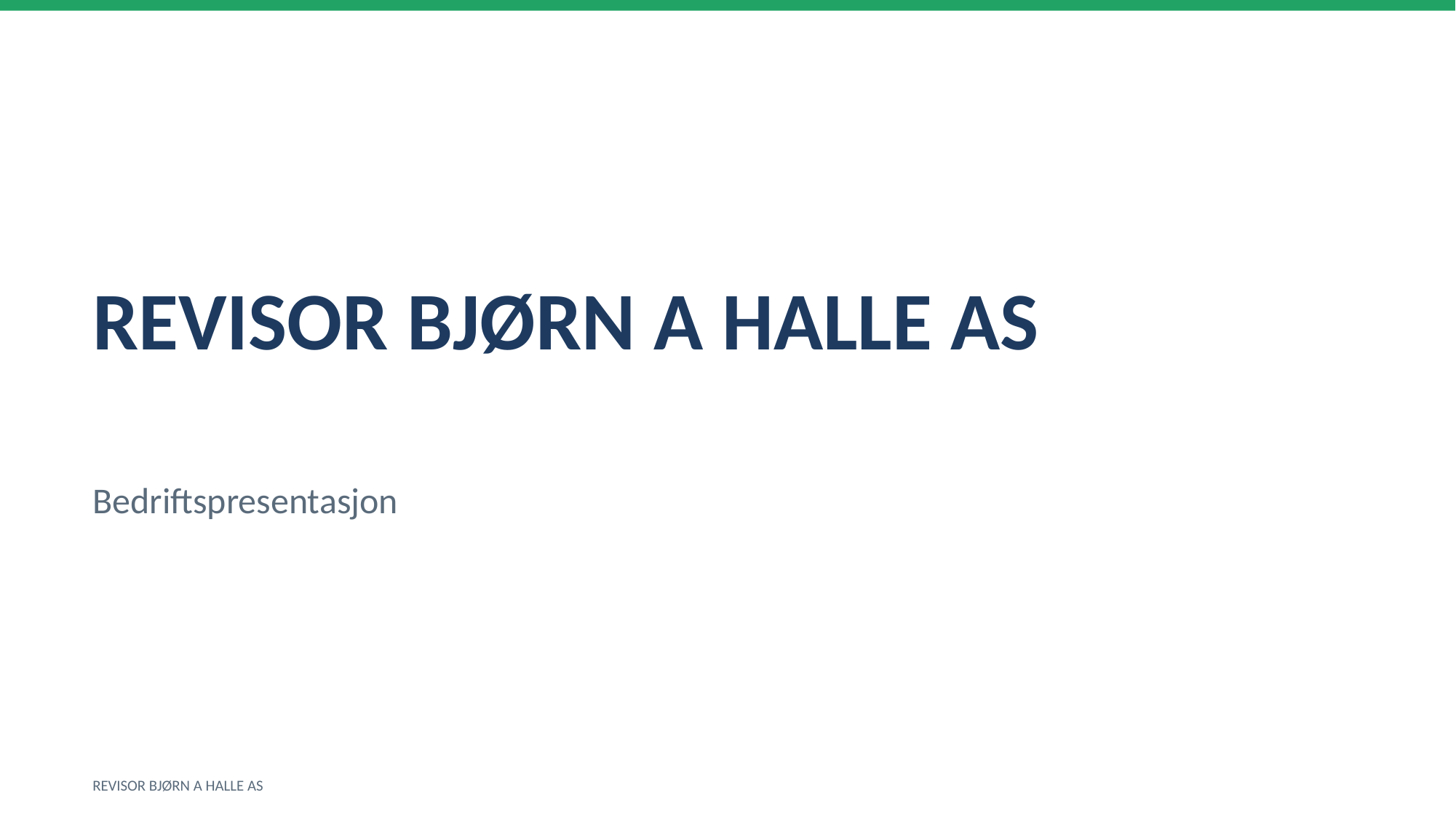

REVISOR BJØRN A HALLE AS
Bedriftspresentasjon
REVISOR BJØRN A HALLE AS